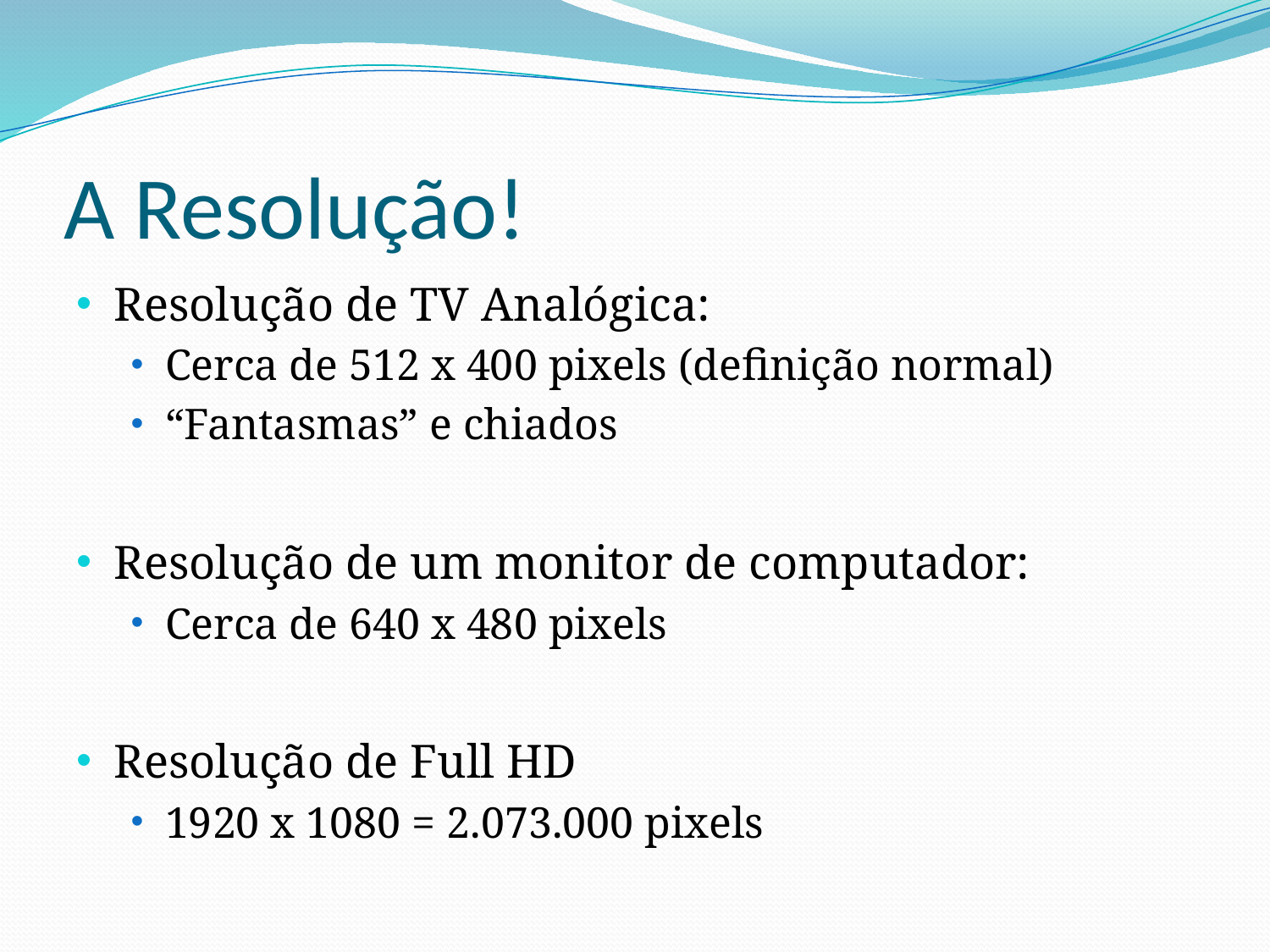

# A Resolução!
Resolução de TV Analógica:
Cerca de 512 x 400 pixels (definição normal)
“Fantasmas” e chiados

Resolução de um monitor de computador:
Cerca de 640 x 480 pixels

Resolução de Full HD
1920 x 1080 = 2.073.000 pixels